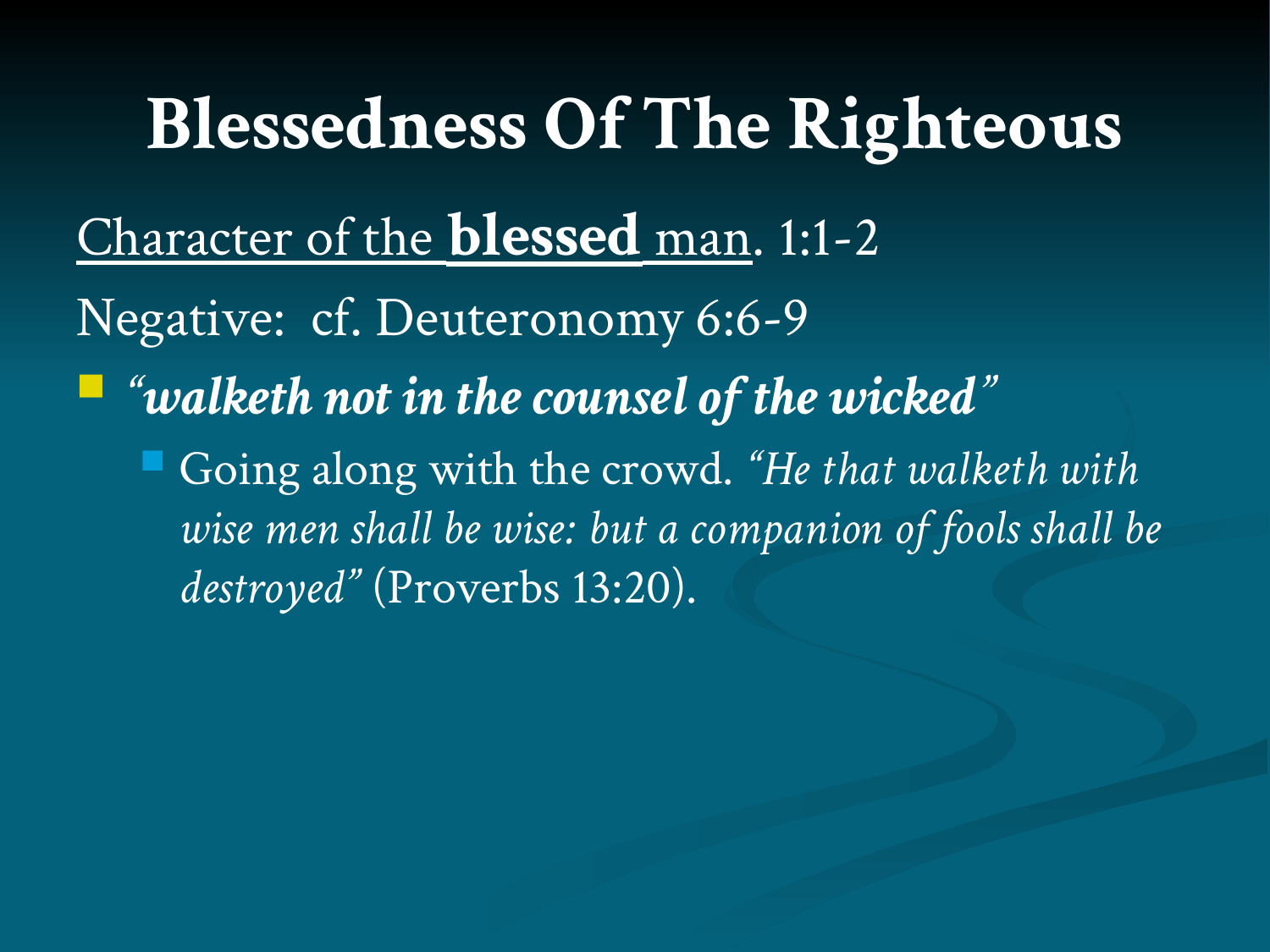

# Blessedness Of The Righteous
Character of the blessed man. 1:1-2
Negative:  cf. Deuteronomy 6:6-9
“walketh not in the counsel of the wicked”
Going along with the crowd. “He that walketh with wise men shall be wise: but a companion of fools shall be destroyed” (Proverbs 13:20).